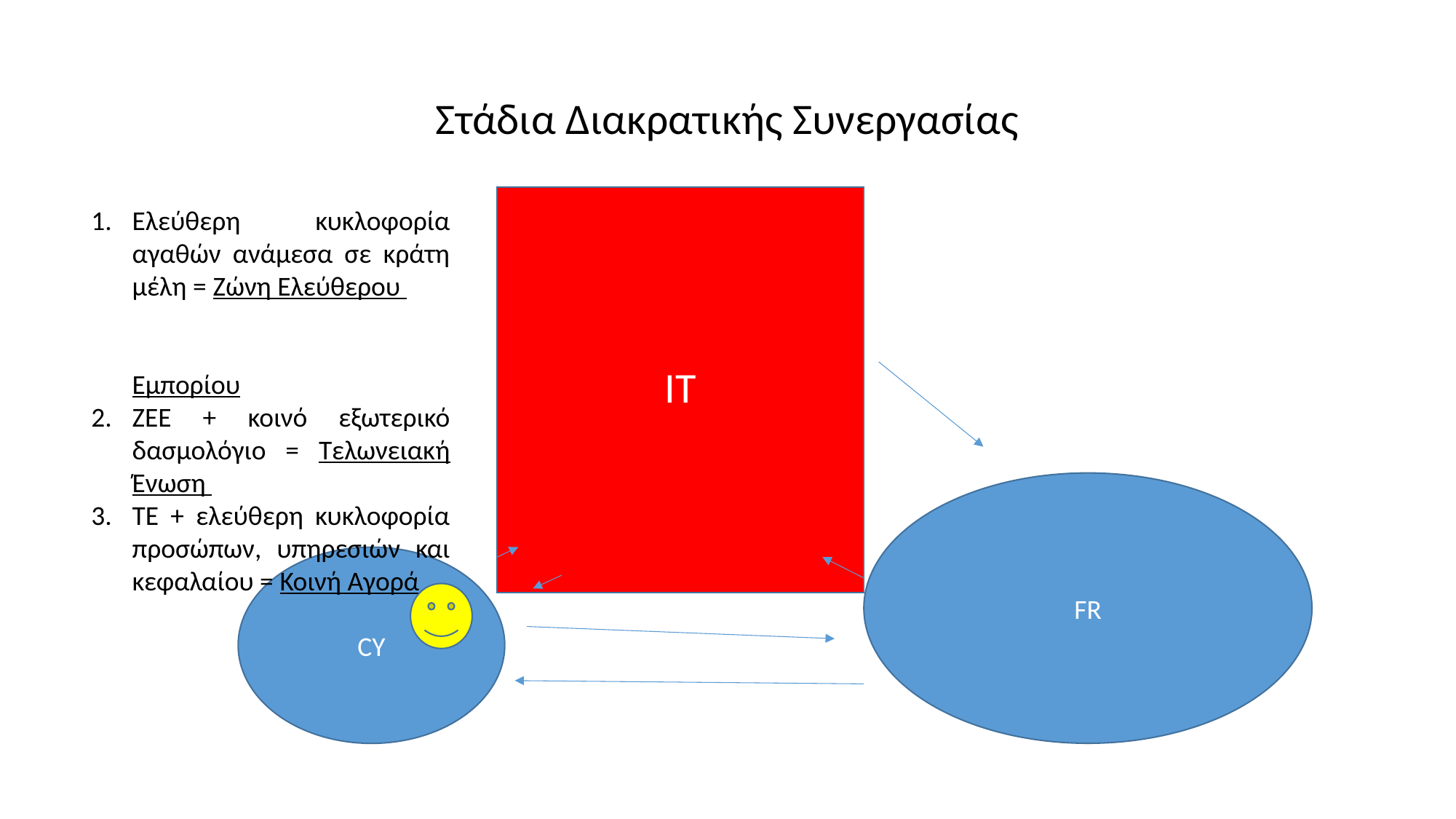

# Στάδια Διακρατικής Συνεργασίας
IT
Ελεύθερη κυκλοφορία αγαθών ανάμεσα σε κράτη μέλη = Ζώνη Ελεύθερου                                                                                                            Εμπορίου
ΖΕΕ + κοινό εξωτερικό δασμολόγιο = Τελωνειακή Ένωση
ΤΕ + ελεύθερη κυκλοφορία προσώπων, υπηρεσιών και κεφαλαίου = Κοινή Αγορά

FR
CY